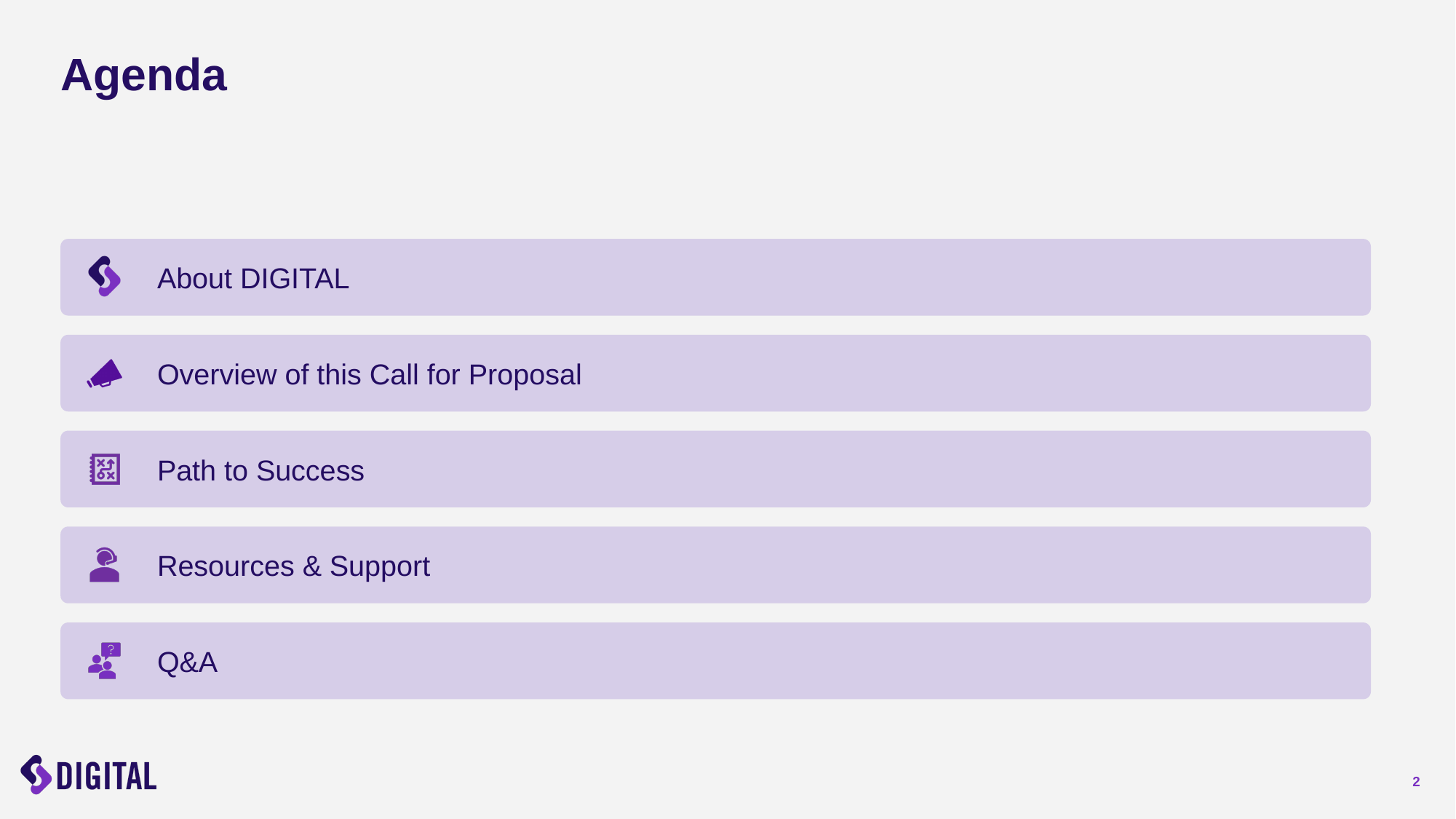

Agenda
About DIGITAL
Overview of this Call for Proposal
Path to Success
Resources & Support
Q&A
2